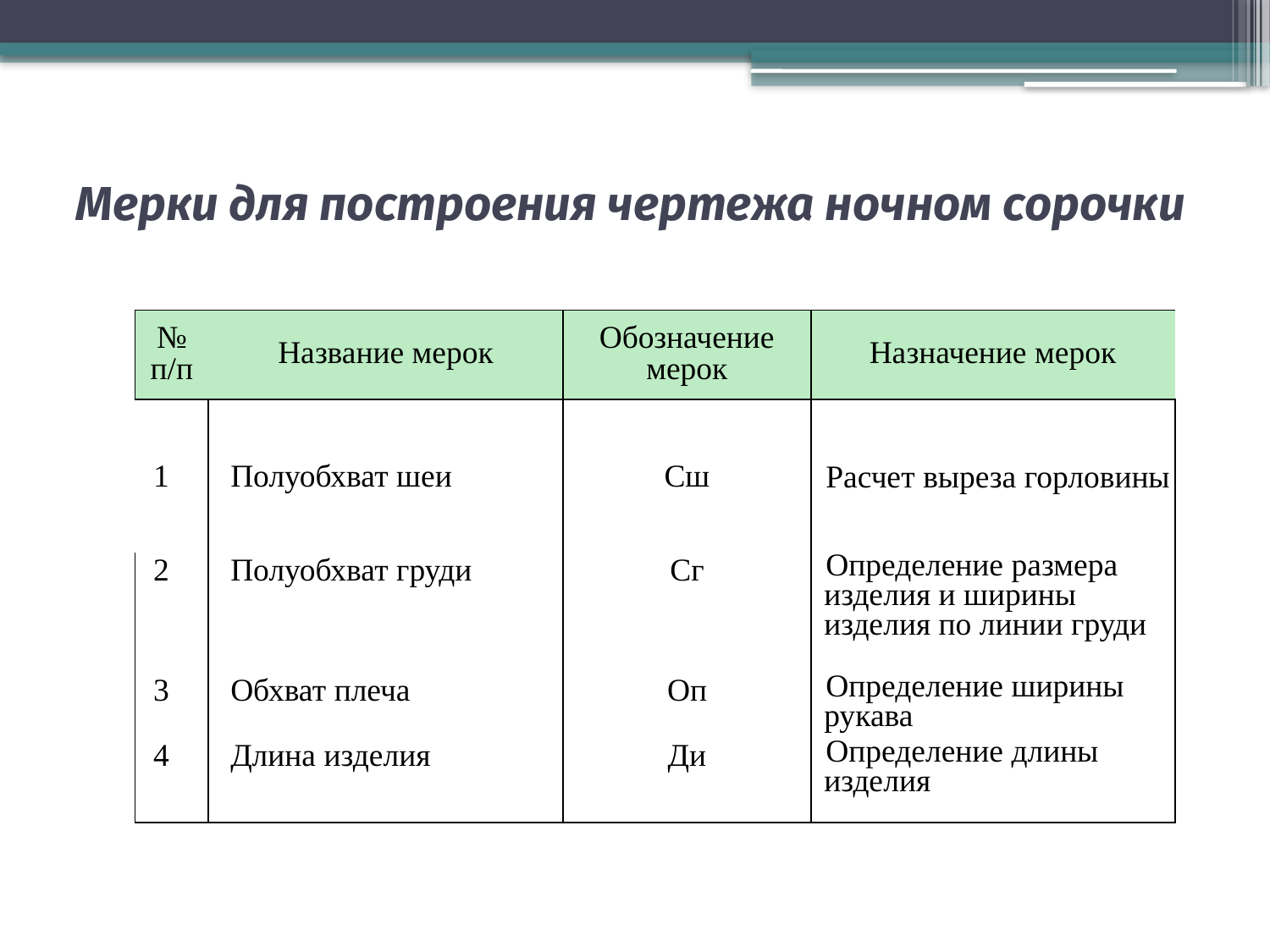

# Мерки для построения чертежа ночном сорочки
| № п/п | Название мерок | Обозначение мерок | Назначение мерок |
| --- | --- | --- | --- |
| 1 | Полуобхват шеи | Сш | Расчет выреза горловины |
| 2 | Полуобхват груди | Сг | Определение размера изделия и ширины изделия по линии груди |
| 3 | Обхват плеча | Оп | Определение ширины рукава |
| 4 | Длина изделия | Ди | Определение длины изделия |